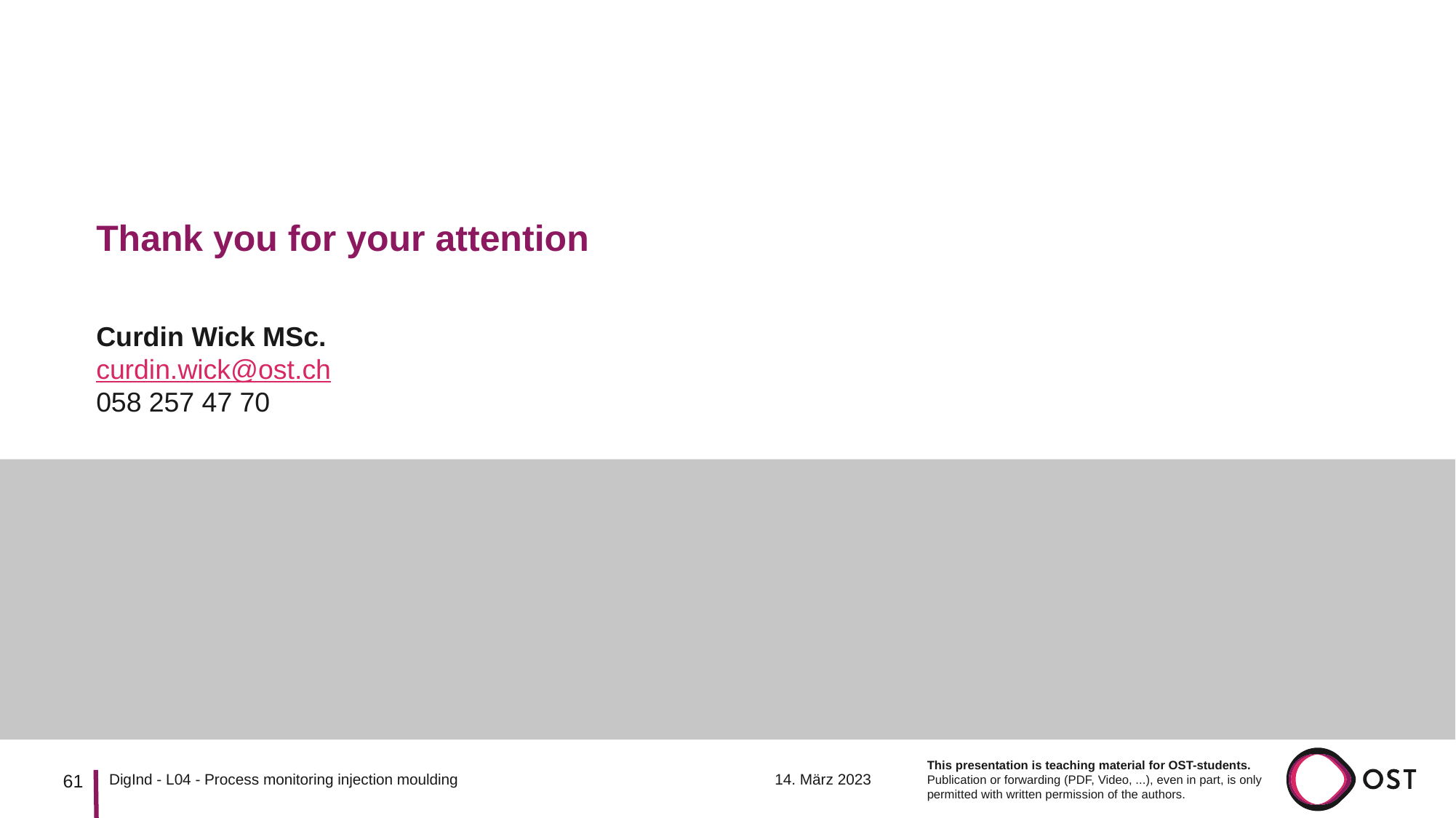

# Thank you for your attention

Curdin Wick MSc.
curdin.wick@ost.ch
058 257 47 70
61
14. März 2023
DigInd - L04 - Process monitoring injection moulding